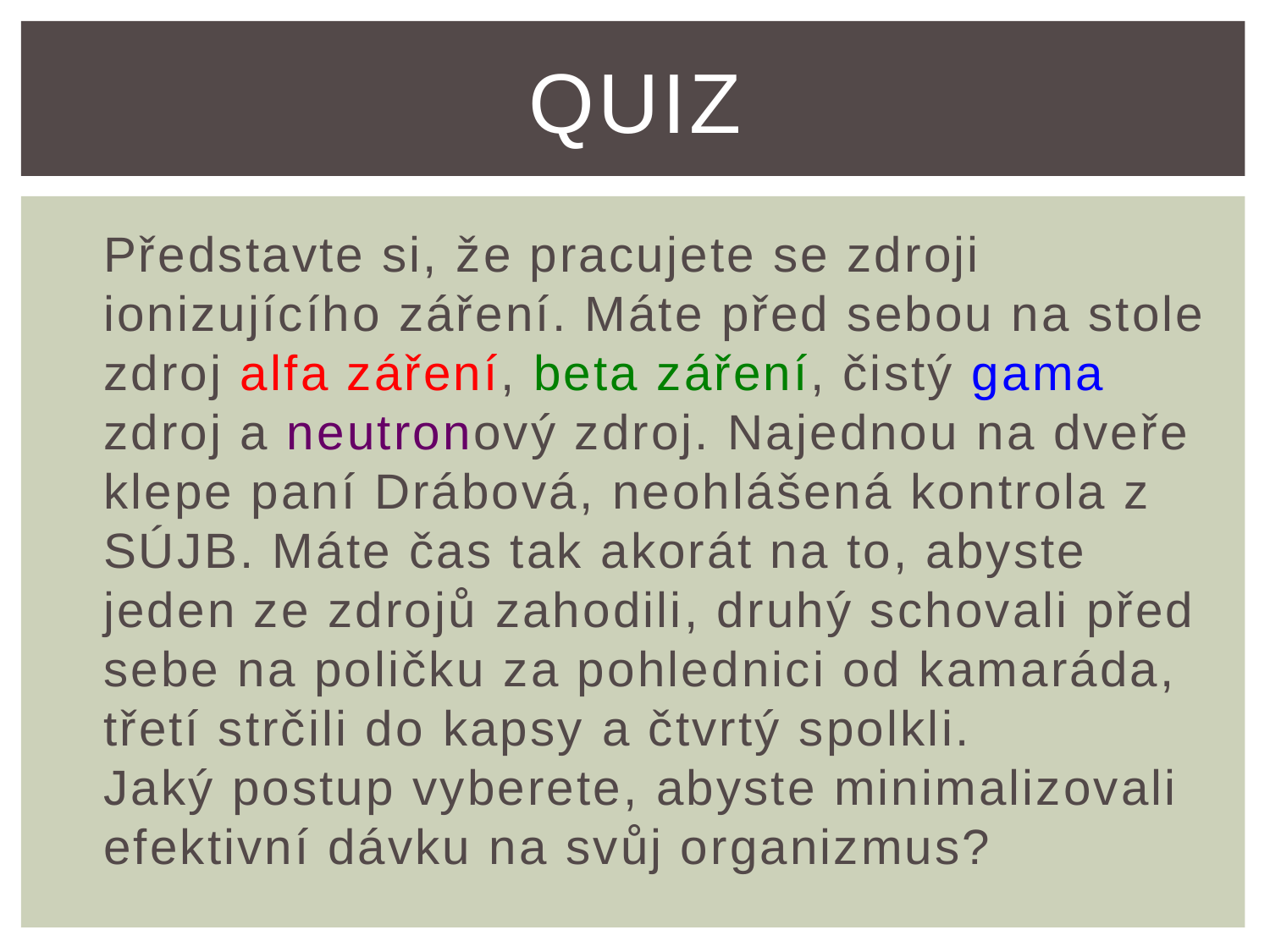

# Quiz
	Představte si, že pracujete se zdroji ionizujícího záření. Máte před sebou na stole zdroj alfa záření, beta záření, čistý gama zdroj a neutronový zdroj. Najednou na dveře klepe paní Drábová, neohlášená kontrola z SÚJB. Máte čas tak akorát na to, abyste jeden ze zdrojů zahodili, druhý schovali před sebe na poličku za pohlednici od kamaráda, třetí strčili do kapsy a čtvrtý spolkli.
Jaký postup vyberete, abyste minimalizovali efektivní dávku na svůj organizmus?